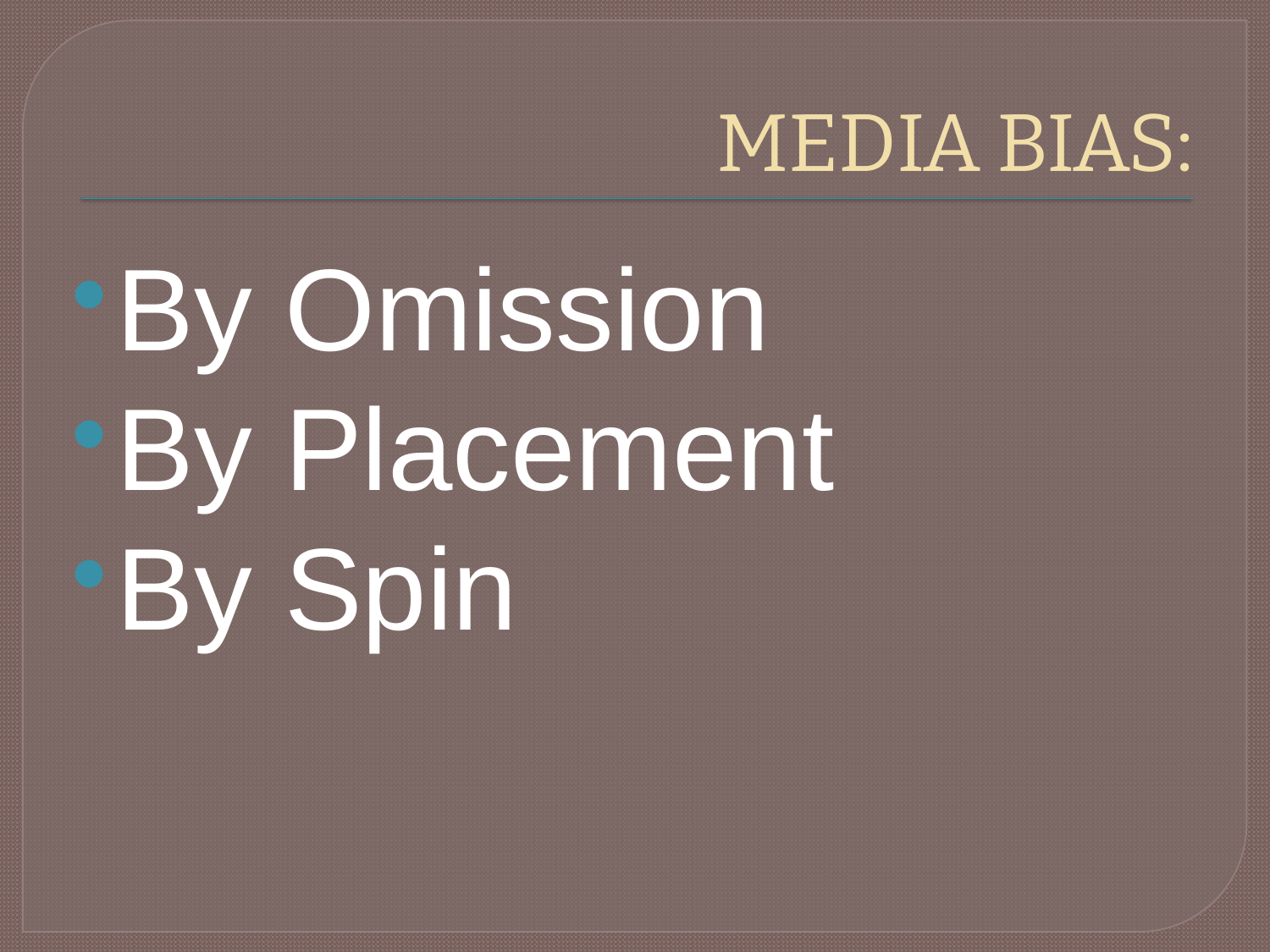

# MEDIA BIAS:
By Omission
By Placement
By Spin